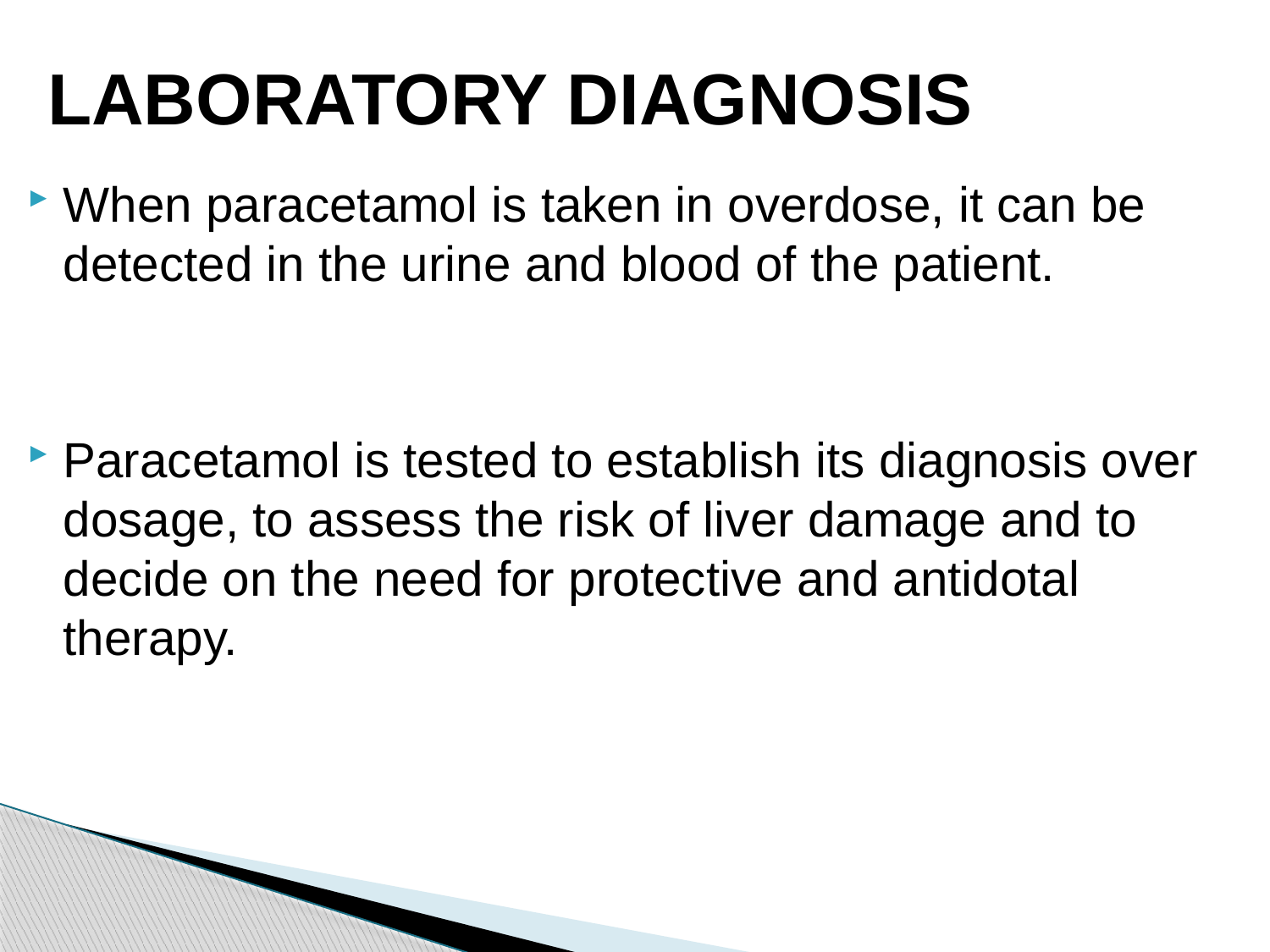

# LABORATORY DIAGNOSIS
When paracetamol is taken in overdose, it can be detected in the urine and blood of the patient.

Paracetamol is tested to establish its diagnosis over dosage, to assess the risk of liver damage and to decide on the need for protective and antidotal therapy.